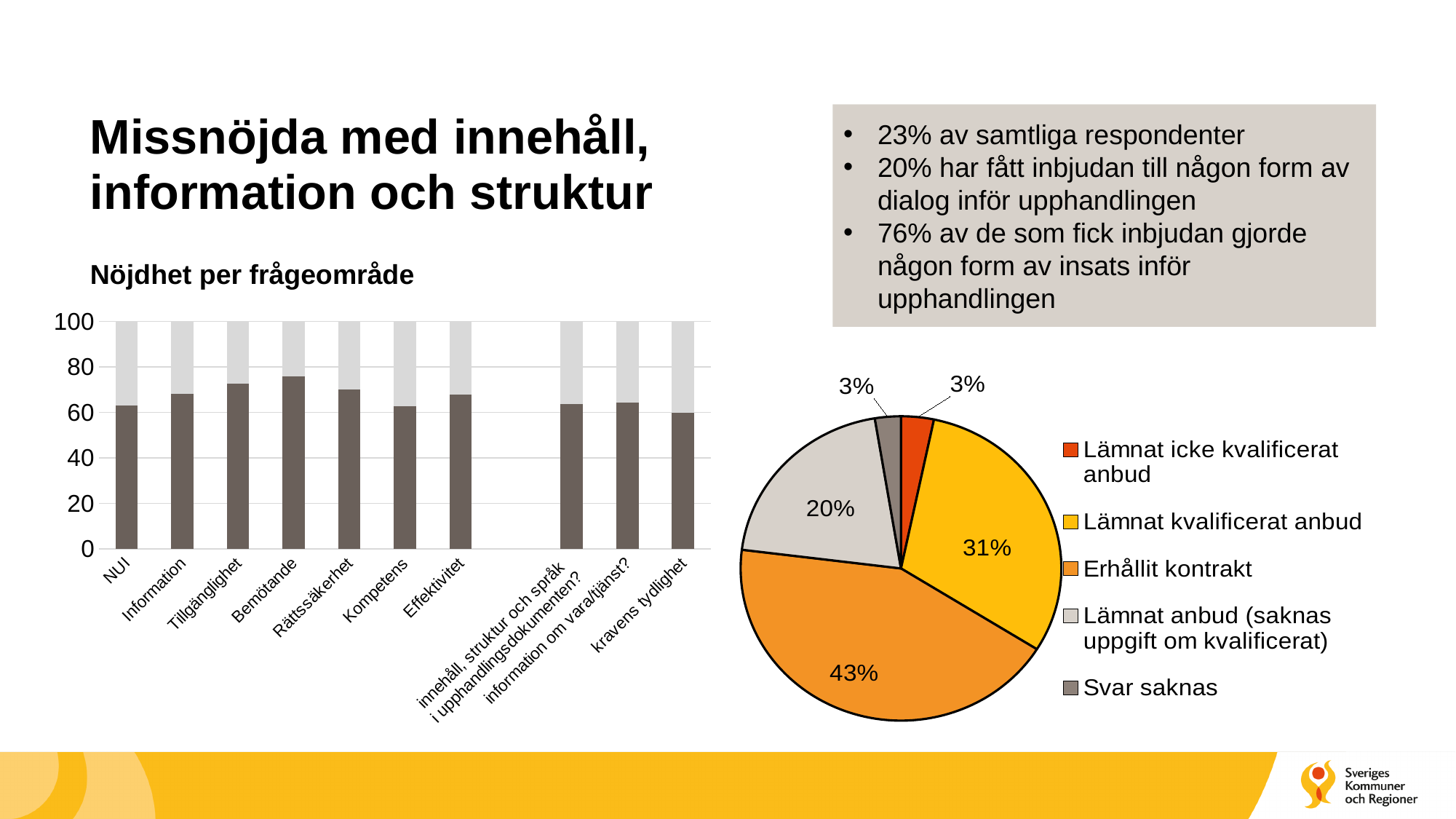

# Missnöjda med innehåll, information och struktur
23% av samtliga respondenter
20% har fått inbjudan till någon form av dialog inför upphandlingen
76% av de som fick inbjudan gjorde någon form av insats inför upphandlingen
Nöjdhet per frågeområde

### Chart

| Category | Serie 1 | Serie 2 |
|---|---|---|
| NUI | 62.99496755087734 | 37.00503244912266 |
| Information | 68.27080354589657 | 31.72919645410343 |
| Tillgänglighet | 72.59282822440709 | 27.407171775592914 |
| Bemötande | 75.71215559157199 | 24.287844408428015 |
| Rättssäkerhet | 70.03499504787061 | 29.96500495212939 |
| Kompetens | 62.58798414150652 | 37.41201585849348 |
| Effektivitet | 67.80982142857151 | 32.19017857142849 |
|  | None | None |
| innehåll, struktur och språk
 i upphandlingsdokumenten? | 63.5 | 36.5 |
| information om vara/tjänst? | 64.3 | 35.7 |
| kravens tydlighet | 59.68 | 40.32 |

### Chart

| Category | Försäljning |
|---|---|
| Lämnat icke kvalificerat anbud | 0.033001422475106686 |
| Lämnat kvalificerat anbud | 0.30611664295874824 |
| Erhållit kontrakt | 0.4304409672830726 |
| Lämnat anbud (saknas uppgift om kvalificerat) | 0.2042674253200569 |
| Svar saknas | 0.026173541963015648 |